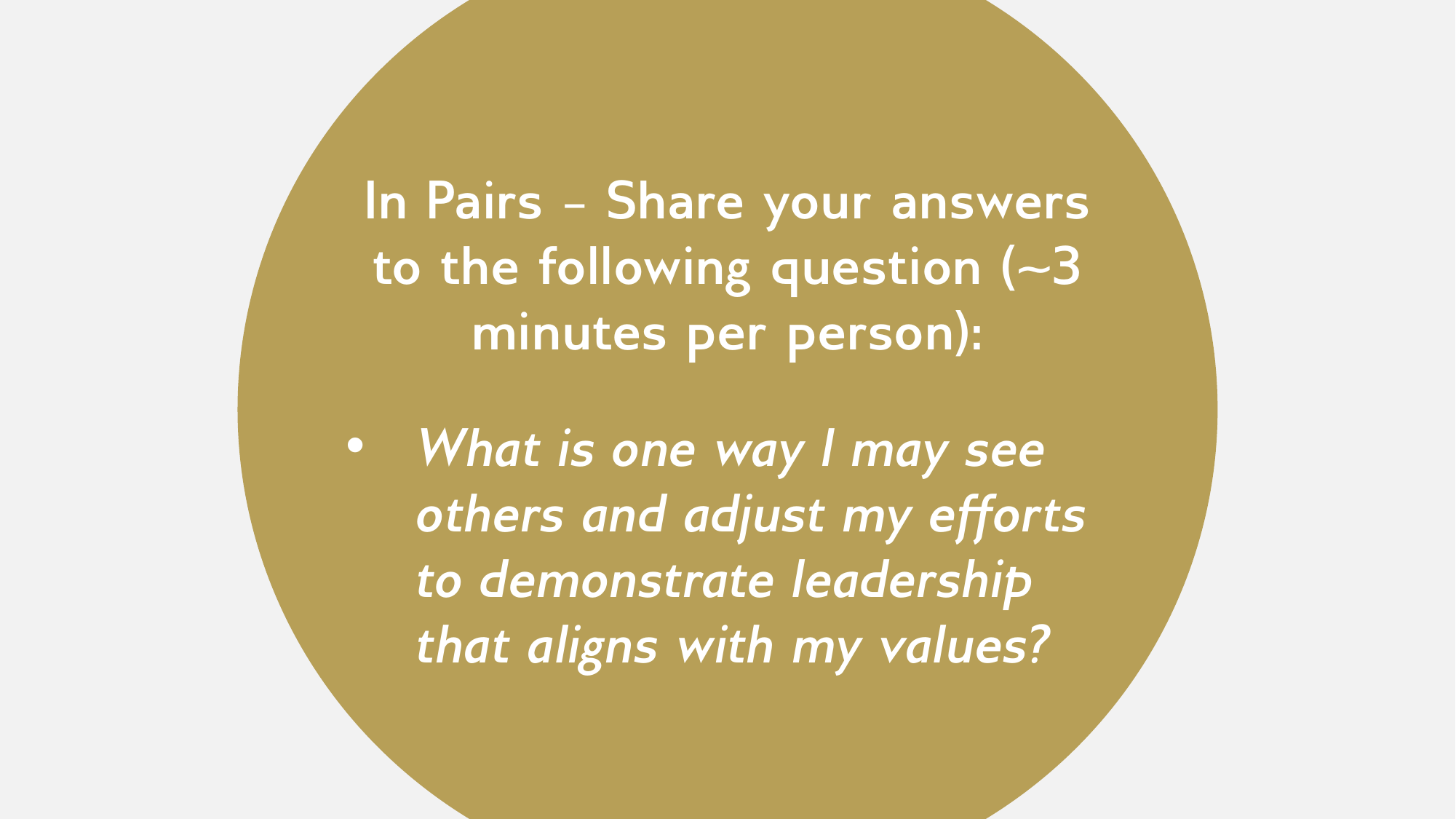

In Pairs – Share your answers to the following question (~3 minutes per person):

What is one way I may see others and adjust my efforts to demonstrate leadership that aligns with my values?